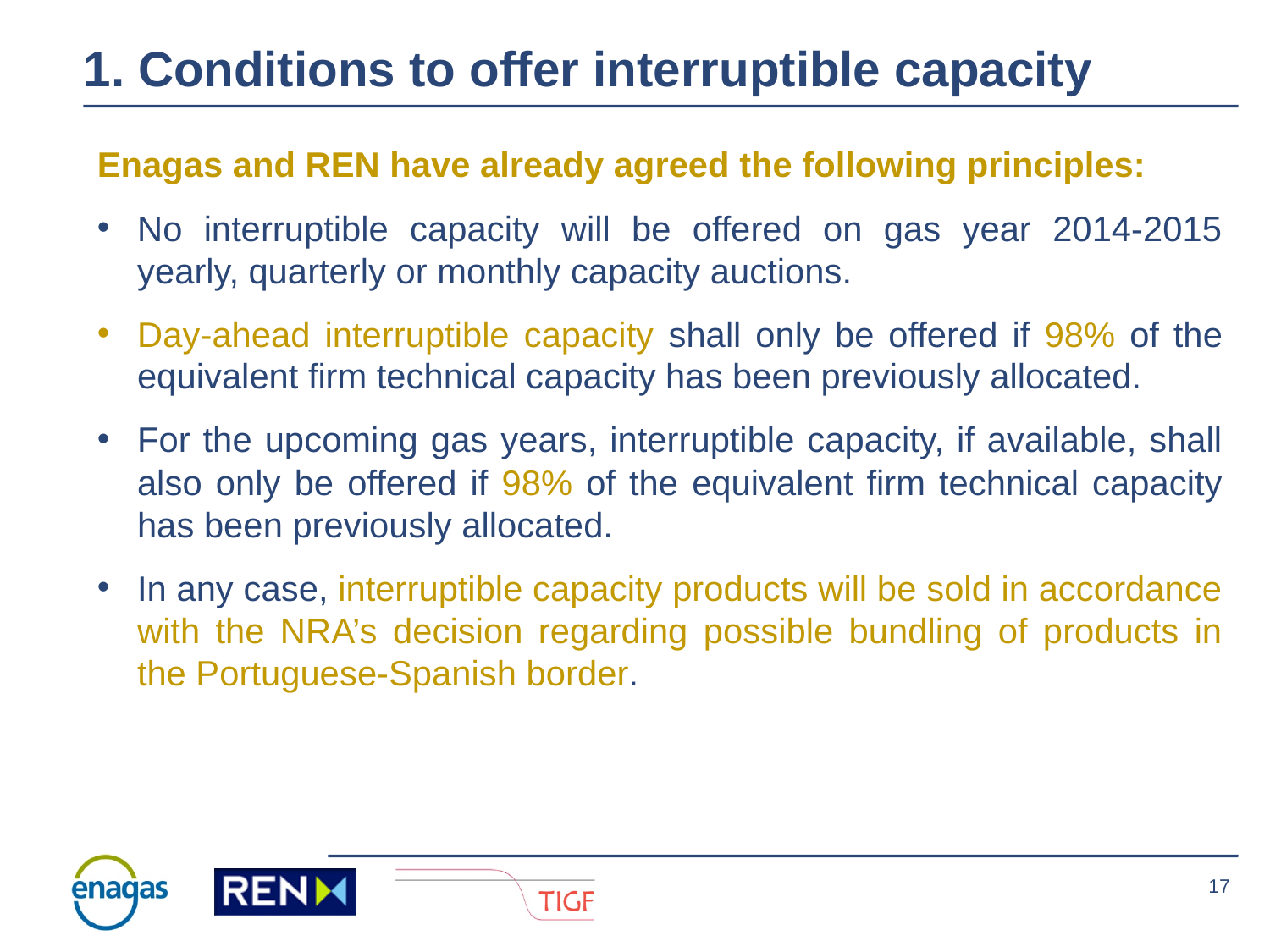

# 1. Conditions to offer interruptible capacity
Enagas and REN have already agreed the following principles:
No interruptible capacity will be offered on gas year 2014-2015 yearly, quarterly or monthly capacity auctions.
Day-ahead interruptible capacity shall only be offered if 98% of the equivalent firm technical capacity has been previously allocated.
For the upcoming gas years, interruptible capacity, if available, shall also only be offered if 98% of the equivalent firm technical capacity has been previously allocated.
In any case, interruptible capacity products will be sold in accordance with the NRA’s decision regarding possible bundling of products in the Portuguese-Spanish border.